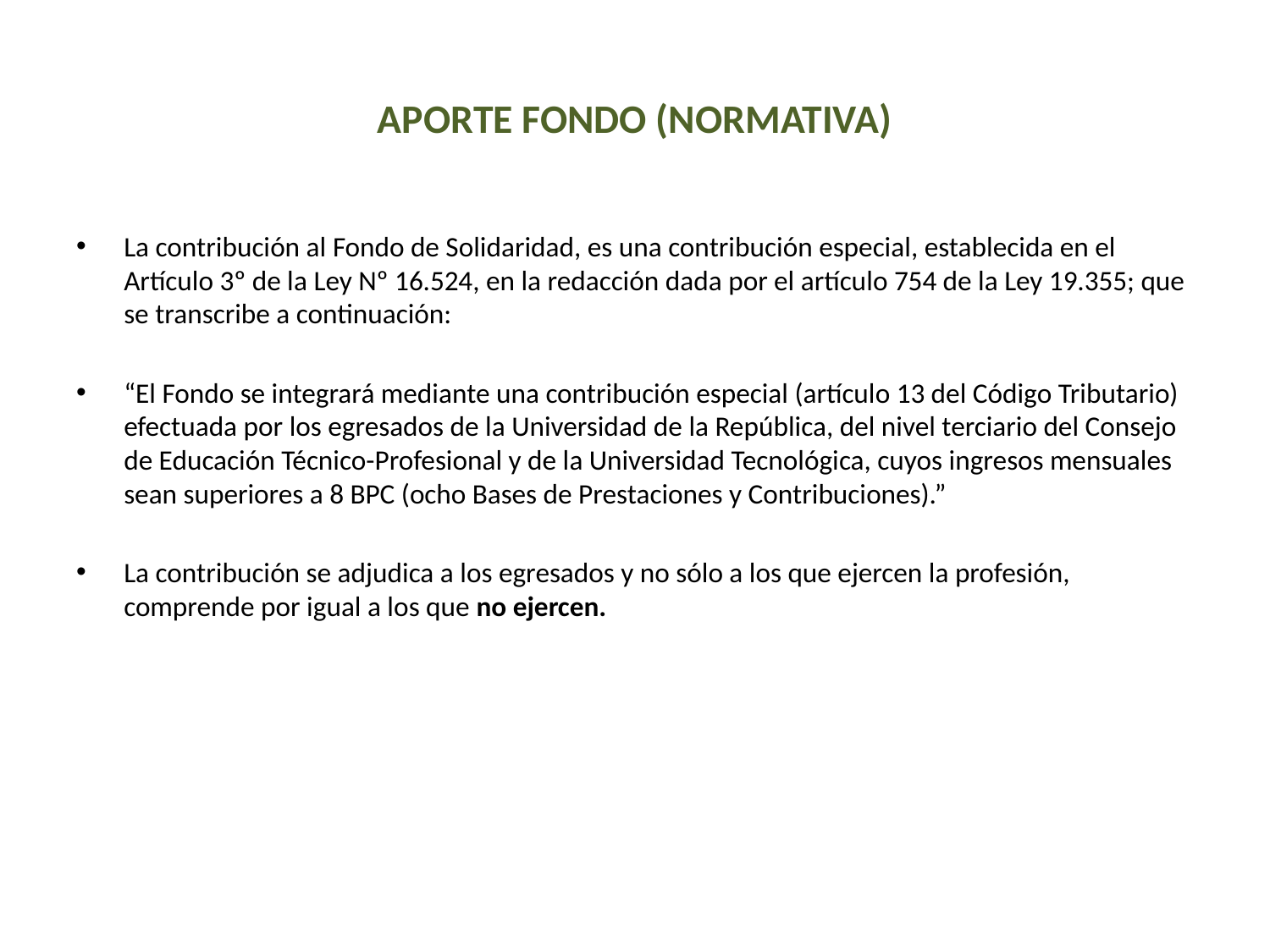

# APORTE FONDO (NORMATIVA)
La contribución al Fondo de Solidaridad, es una contribución especial, establecida en el Artículo 3º de la Ley Nº 16.524, en la redacción dada por el artículo 754 de la Ley 19.355; que se transcribe a continuación:

“El Fondo se integrará mediante una contribución especial (artículo 13 del Código Tributario) efectuada por los egresados de la Universidad de la República, del nivel terciario del Consejo de Educación Técnico-Profesional y de la Universidad Tecnológica, cuyos ingresos mensuales sean superiores a 8 BPC (ocho Bases de Prestaciones y Contribuciones).”

La contribución se adjudica a los egresados y no sólo a los que ejercen la profesión, comprende por igual a los que no ejercen.